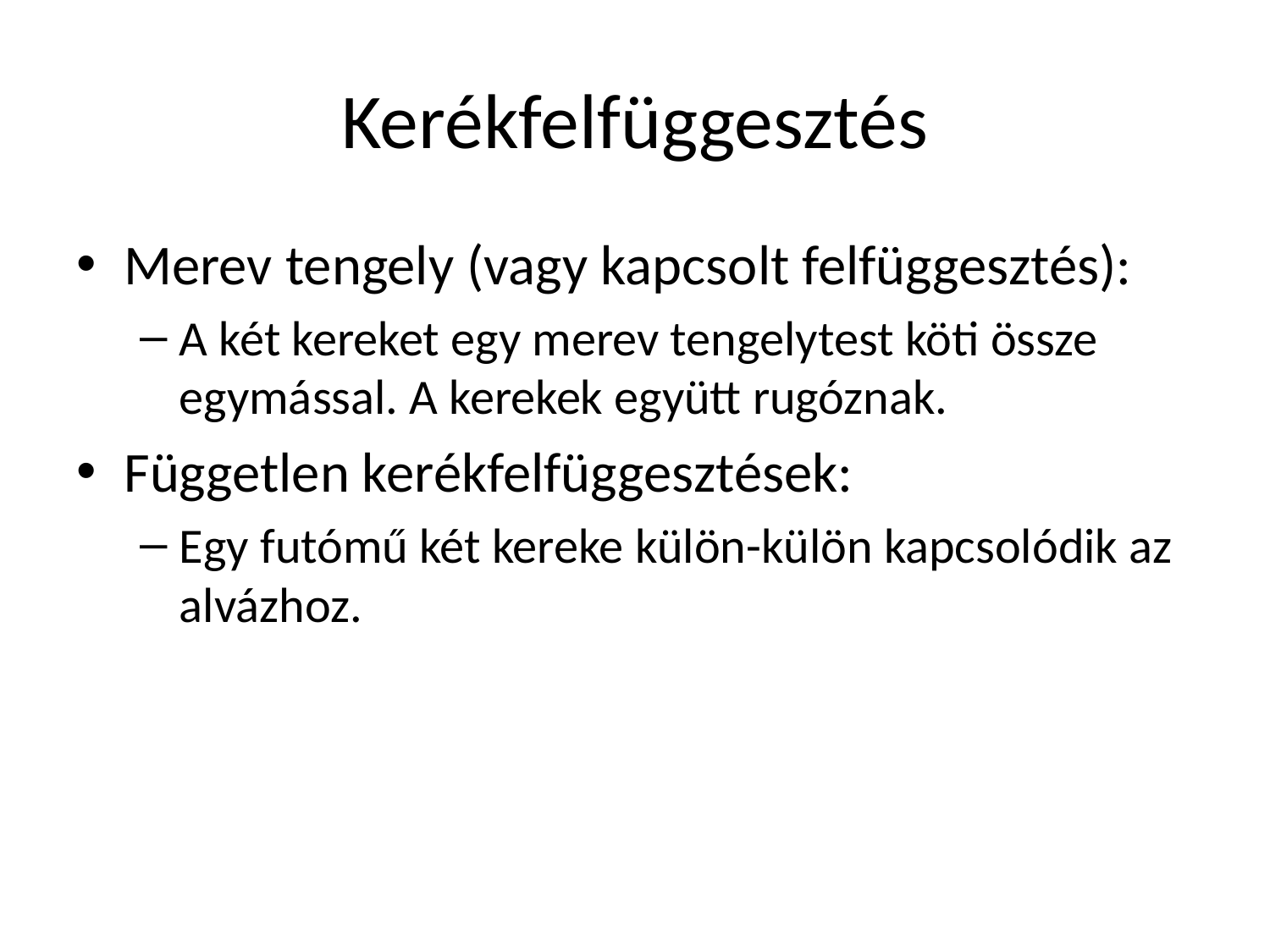

# Kerékfelfüggesztés
Merev tengely (vagy kapcsolt felfüggesztés):
A két kereket egy merev tengelytest köti össze egymással. A kerekek együtt rugóznak.
Független kerékfelfüggesztések:
Egy futómű két kereke külön-külön kapcsolódik az alvázhoz.